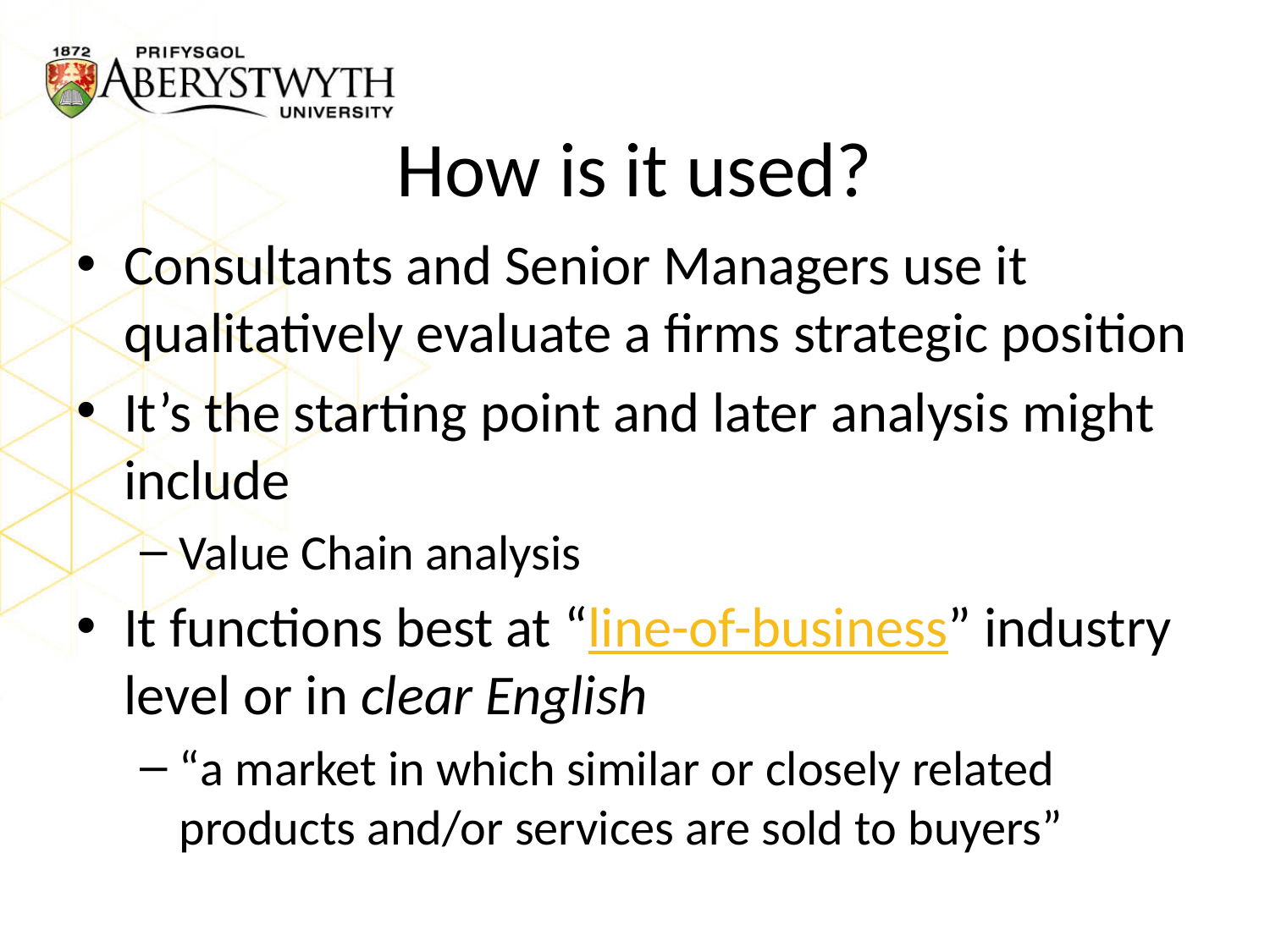

# How is it used?
Consultants and Senior Managers use it qualitatively evaluate a firms strategic position
It’s the starting point and later analysis might include
Value Chain analysis
It functions best at “line-of-business” industry level or in clear English
“a market in which similar or closely related products and/or services are sold to buyers”